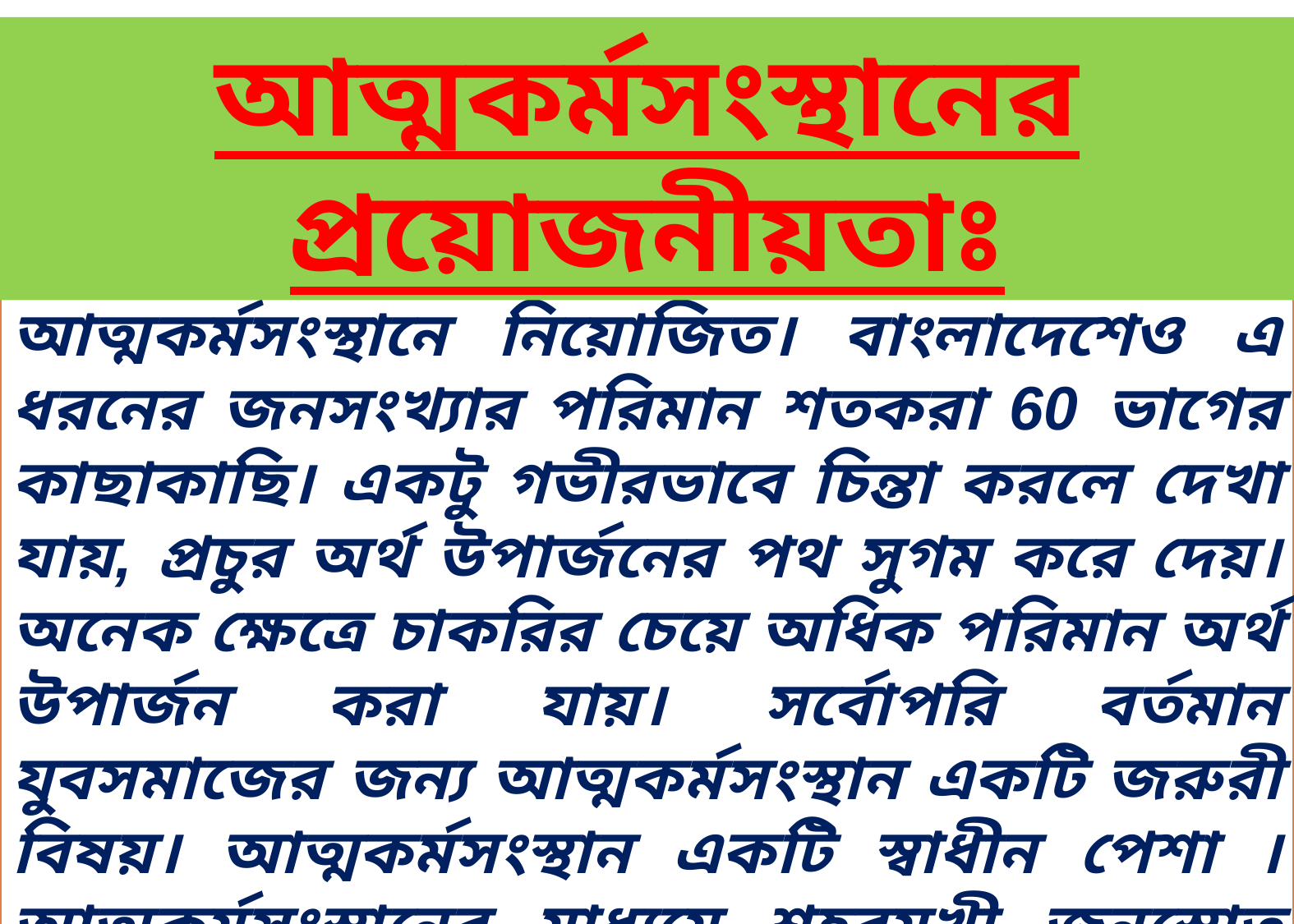

আত্মকর্মসংস্থানের প্রয়োজনীয়তাঃ
একটি দেশের কর্মক্ষম জনসংখ্যার সিংহভাগই আত্মকর্মসংস্থানে নিয়োজিত। বাংলাদেশেও এ ধরনের জনসংখ্যার পরিমান শতকরা 60 ভাগের কাছাকাছি। একটু গভীরভাবে চিন্তা করলে দেখা যায়, প্রচুর অর্থ উপার্জনের পথ সুগম করে দেয়। অনেক ক্ষেত্রে চাকরির চেয়ে অধিক পরিমান অর্থ উপার্জন করা যায়। সর্বোপরি বর্তমান যুবসমাজের জন্য আত্মকর্মসংস্থান একটি জরুরী বিষয়। আত্মকর্মসংস্থান একটি স্বাধীন পেশা । আত্মকর্মসংস্থানের মাধ্যমে শহরমুখী জনস্রোত নিয়ন্ত্রন ও গ্রামীণ অর্থনীতির উন্নতি নিশ্চিত হয়। আত্মকর্মসংস্থানের মাধ্যমে যুব সমাজ দেশপ্রেমে উদ্বুদ্ধ হয়।